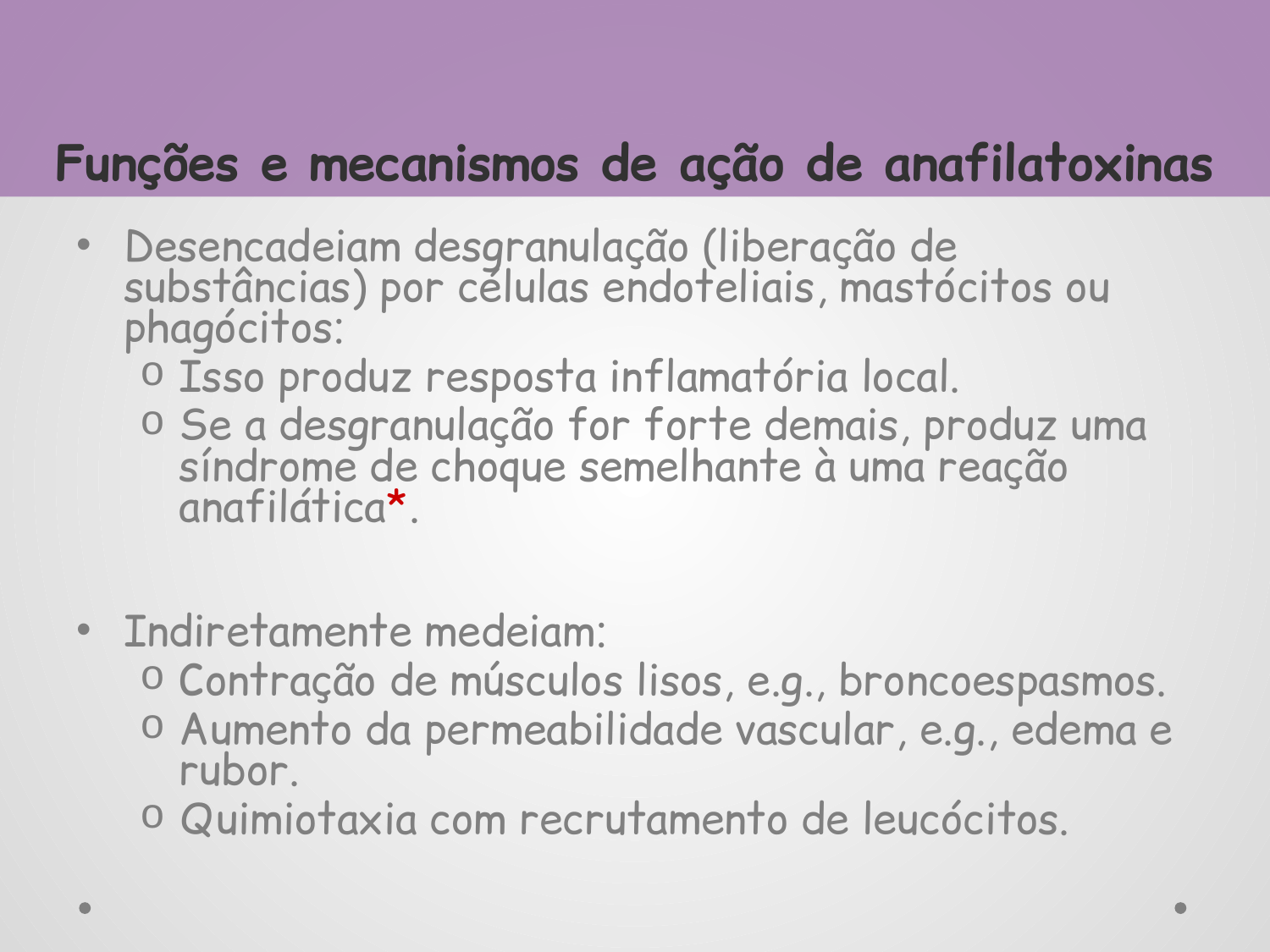

# Funções e mecanismos de ação de anafilatoxinas
Desencadeiam desgranulação (liberação de substâncias) por células endoteliais, mastócitos ou phagócitos:
Isso produz resposta inflamatória local.
Se a desgranulação for forte demais, produz uma síndrome de choque semelhante à uma reação anafilática*.

Indiretamente medeiam:
Contração de músculos lisos, e.g., broncoespasmos.
Aumento da permeabilidade vascular, e.g., edema e rubor.
Quimiotaxia com recrutamento de leucócitos.